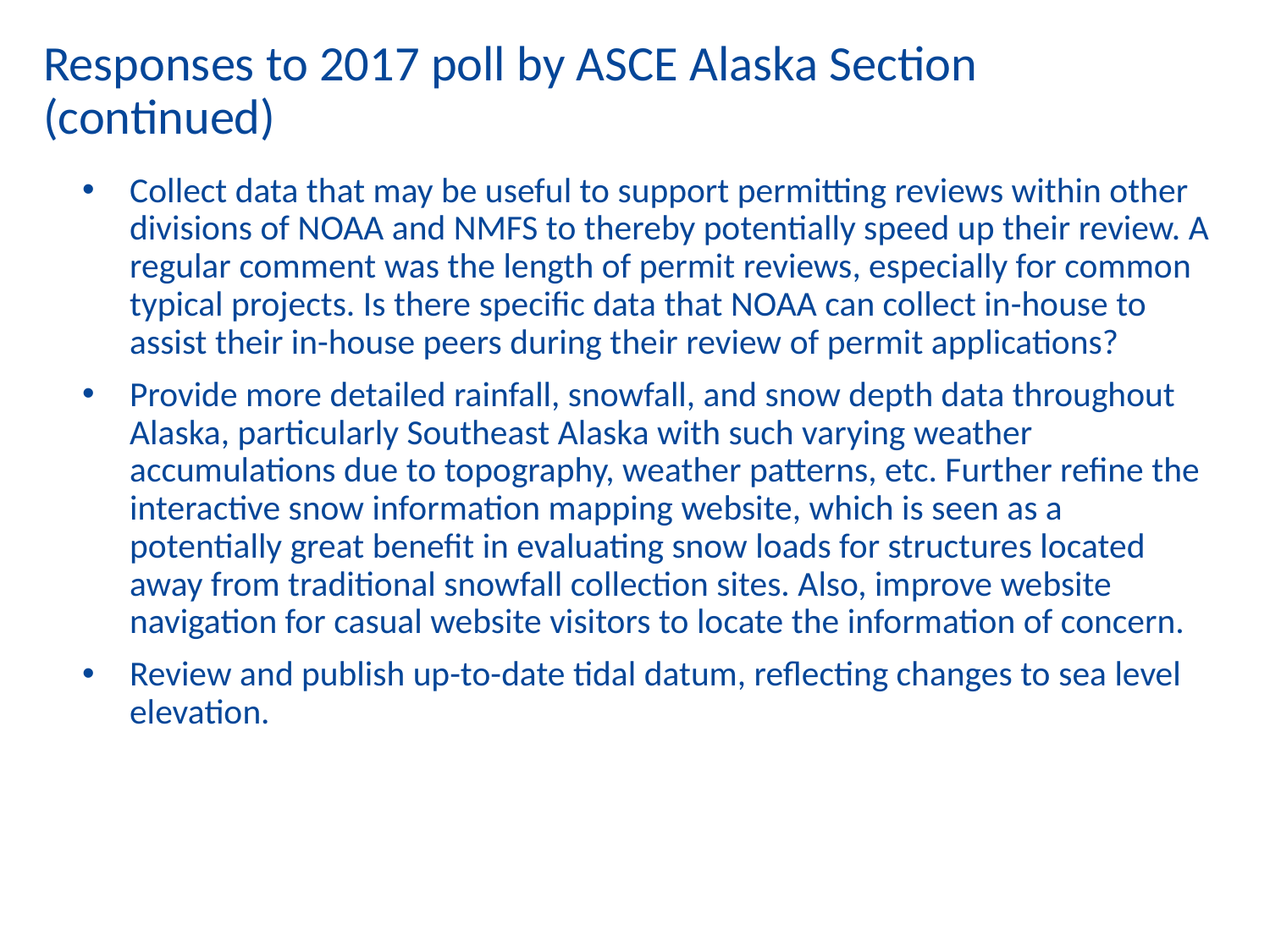

# Responses to 2017 poll by ASCE Alaska Section (continued)
Collect data that may be useful to support permitting reviews within other divisions of NOAA and NMFS to thereby potentially speed up their review. A regular comment was the length of permit reviews, especially for common typical projects. Is there specific data that NOAA can collect in-house to assist their in-house peers during their review of permit applications?
Provide more detailed rainfall, snowfall, and snow depth data throughout Alaska, particularly Southeast Alaska with such varying weather accumulations due to topography, weather patterns, etc. Further refine the interactive snow information mapping website, which is seen as a potentially great benefit in evaluating snow loads for structures located away from traditional snowfall collection sites. Also, improve website navigation for casual website visitors to locate the information of concern.
Review and publish up-to-date tidal datum, reflecting changes to sea level elevation.